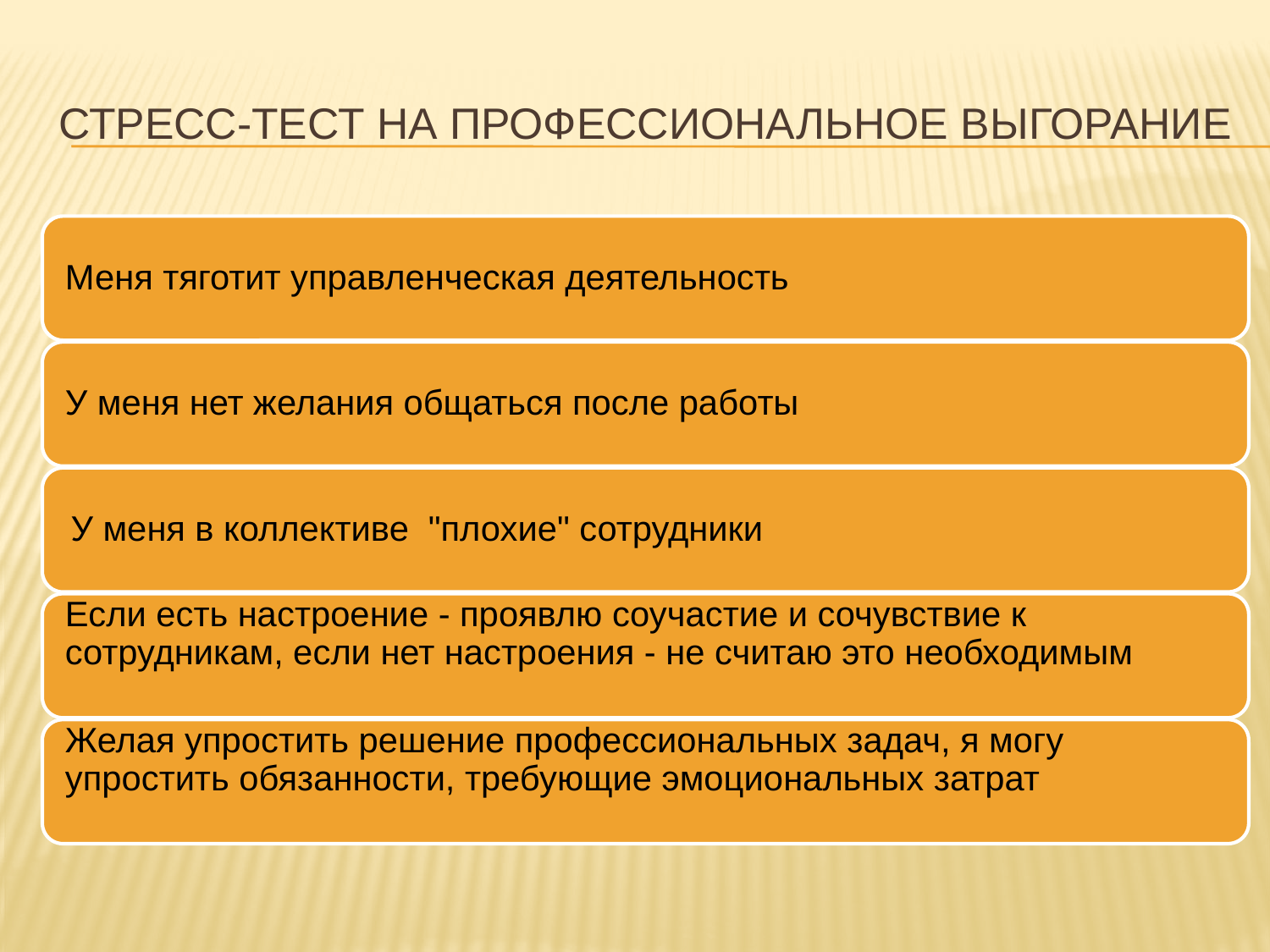

# Стресс-тест на профессиональное выгорание
Меня тяготит управленческая деятельность
У меня нет желания общаться после работы
 У меня в коллективе  "плохие" сотрудники
Если есть настроение - проявлю соучастие и сочувствие к сотрудникам, если нет настроения - не считаю это необходимым
Желая упростить решение профессиональных задач, я могу упростить обязанности, требующие эмоциональных затрат